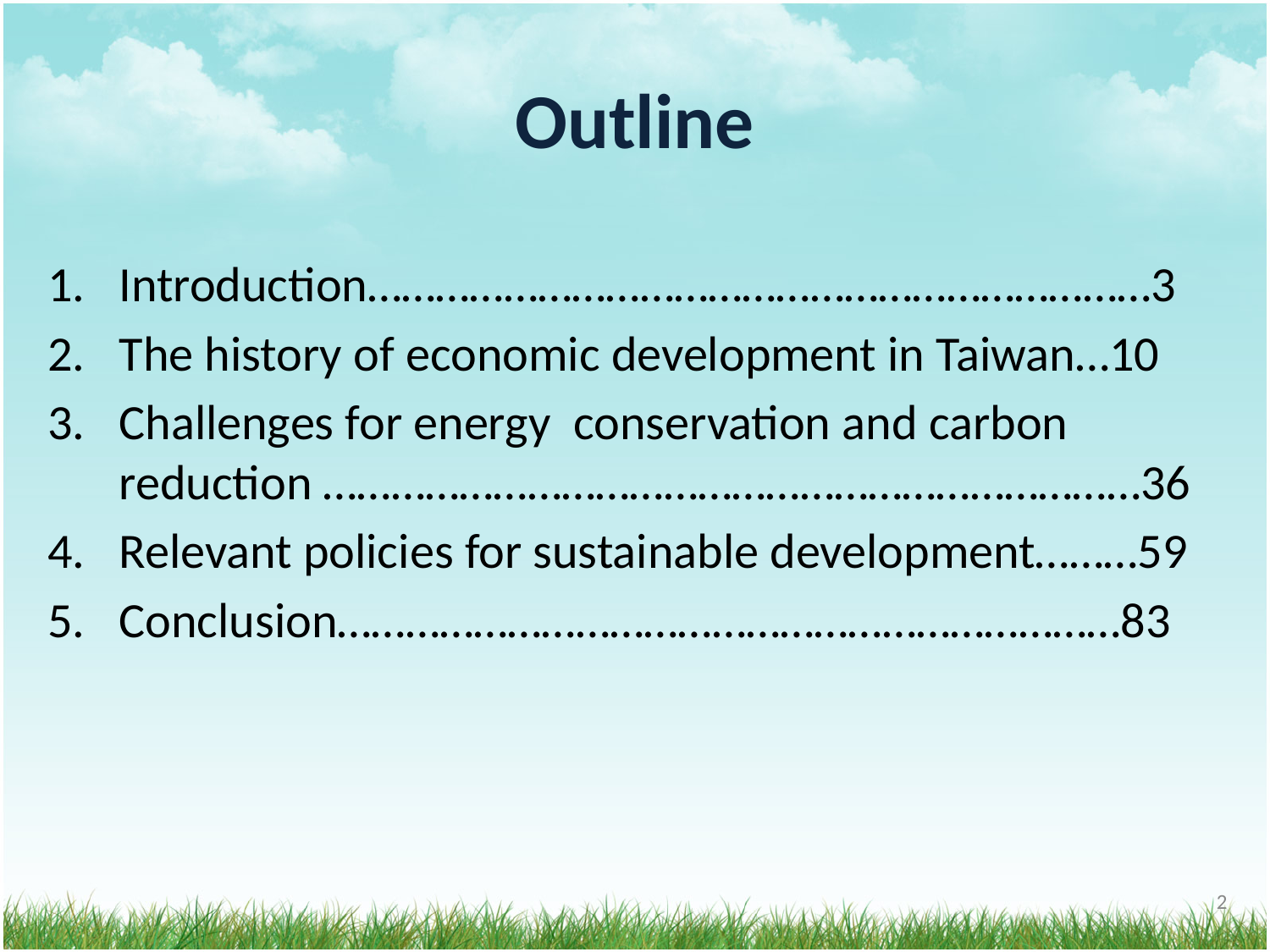

# Outline
Introduction……………………………………………………………3
The history of economic development in Taiwan…10
Challenges for energy  conservation and carbon reduction ………………………………………………………………36
Relevant policies for sustainable development………59
Conclusion……………………………………………………………83
2